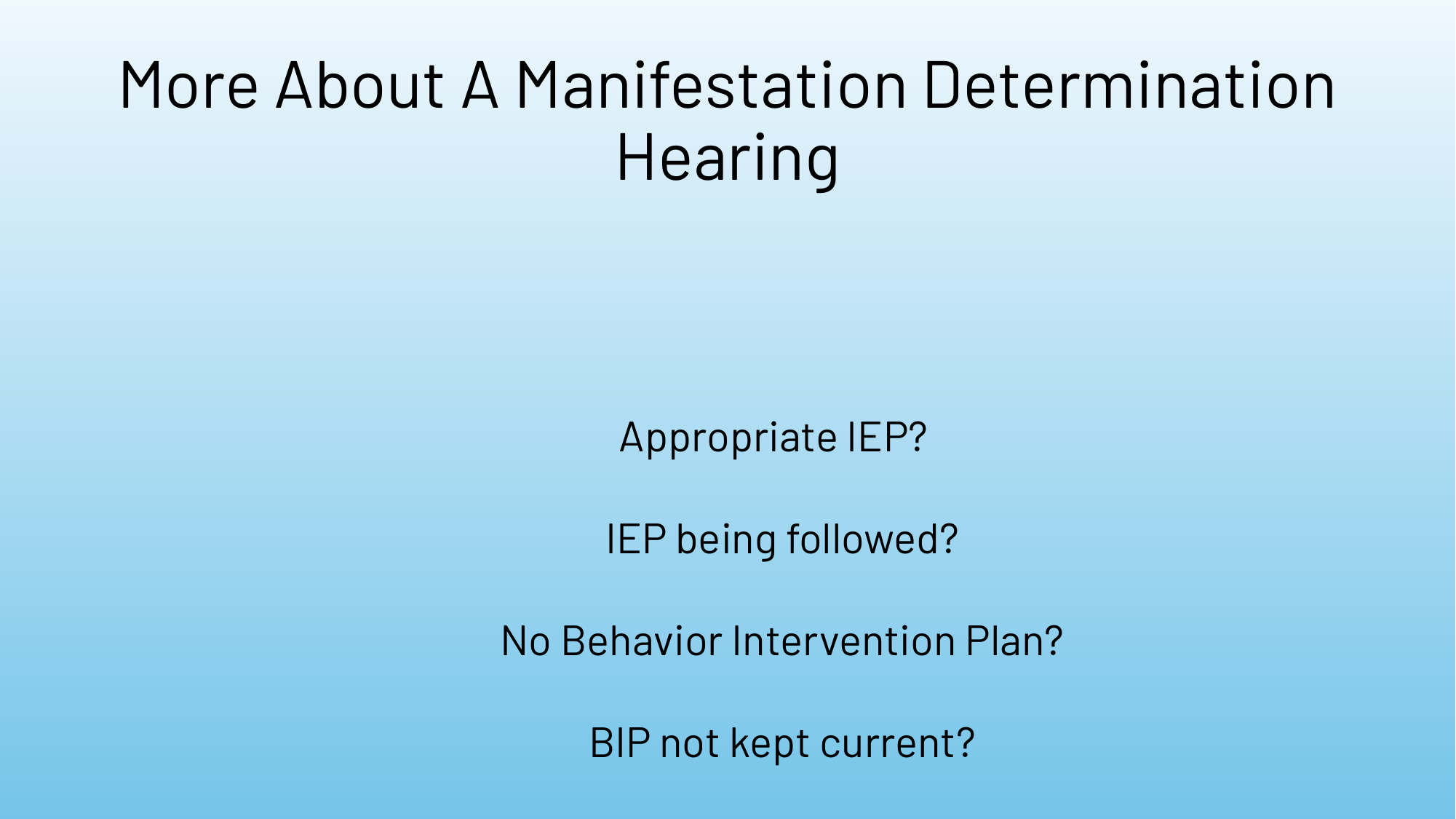

# More About A Manifestation Determination Hearing

	Appropriate IEP?

	IEP being followed?

	No Behavior Intervention Plan?

	BIP not kept current?